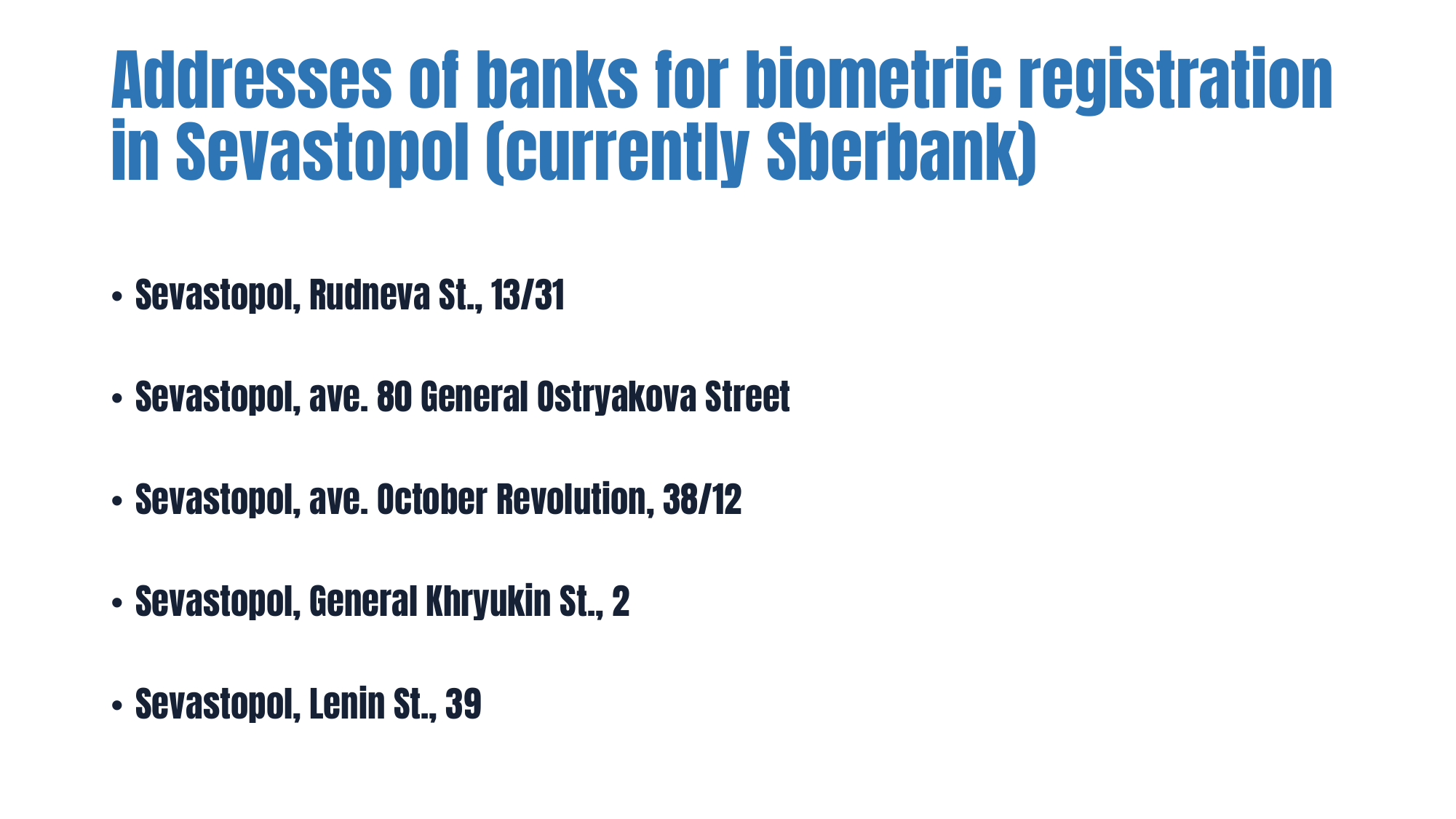

# Addresses of banks for biometric registration in Sevastopol (currently Sberbank)

Sevastopol, Rudneva St., 13/31

Sevastopol, ave. 80 General Ostryakova Street

Sevastopol, ave. October Revolution, 38/12

Sevastopol, General Khryukin St., 2

Sevastopol, Lenin St., 39